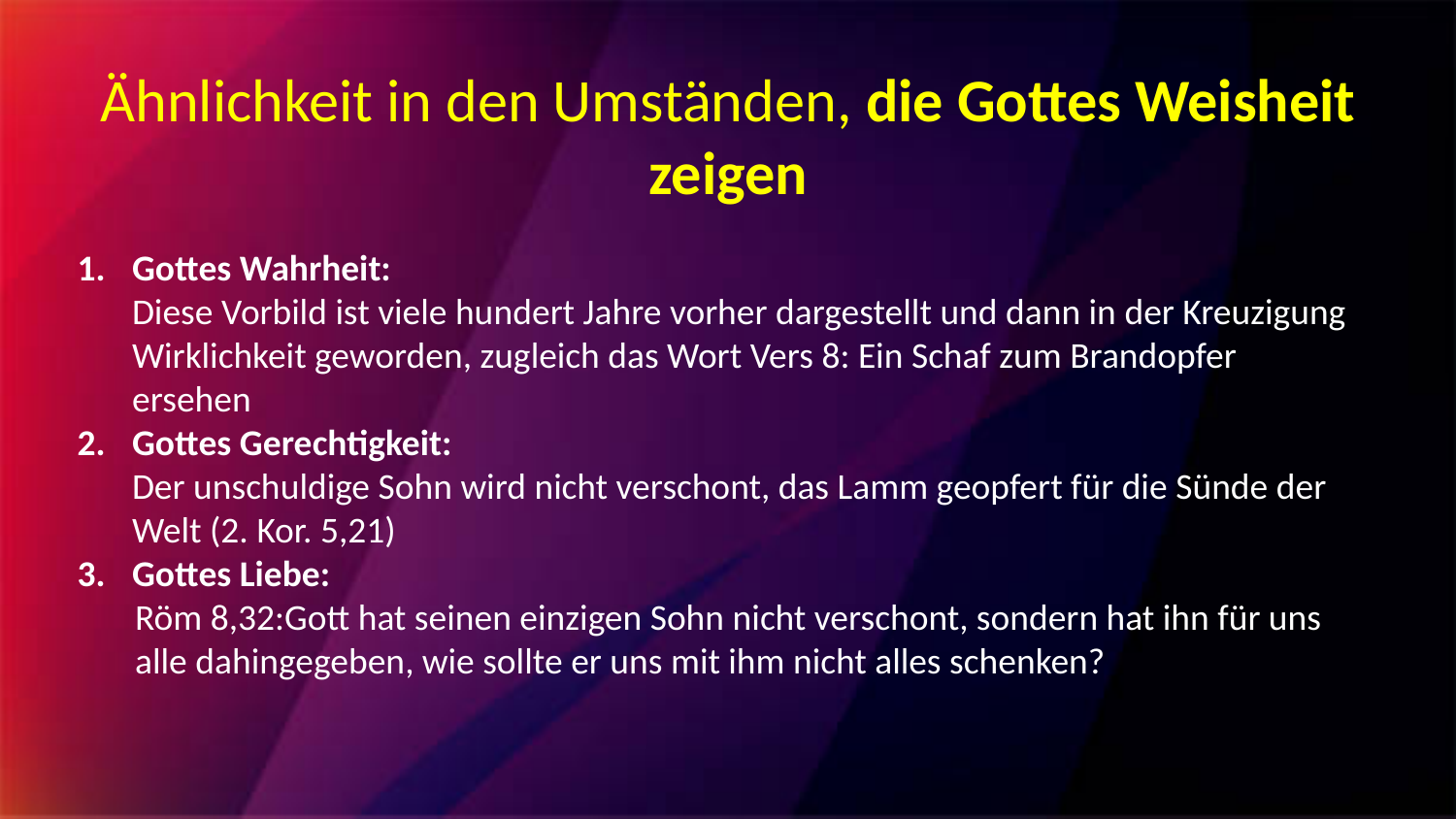

# Ähnlichkeit in den Umständen, die Gottes Weisheit zeigen
Gottes Wahrheit:
Diese Vorbild ist viele hundert Jahre vorher dargestellt und dann in der Kreuzigung Wirklichkeit geworden, zugleich das Wort Vers 8: Ein Schaf zum Brandopfer ersehen
Gottes Gerechtigkeit:
Der unschuldige Sohn wird nicht verschont, das Lamm geopfert für die Sünde der Welt (2. Kor. 5,21)
Gottes Liebe:
       Röm 8,32:Gott hat seinen einzigen Sohn nicht verschont, sondern hat ihn für uns
       alle dahingegeben, wie sollte er uns mit ihm nicht alles schenken?